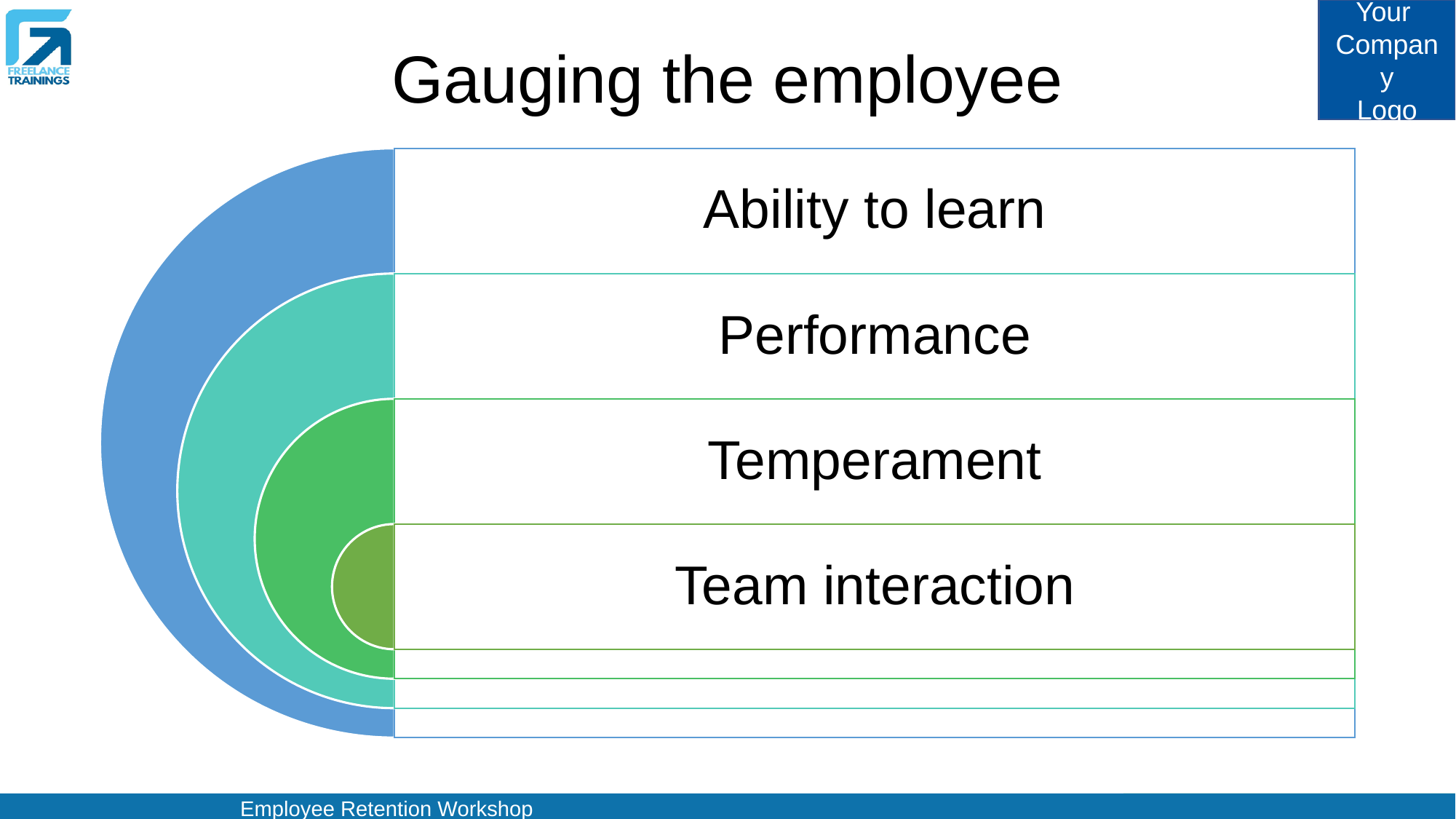

# Gauging the employee
Ability to learn
Performance
Temperament
Team interaction